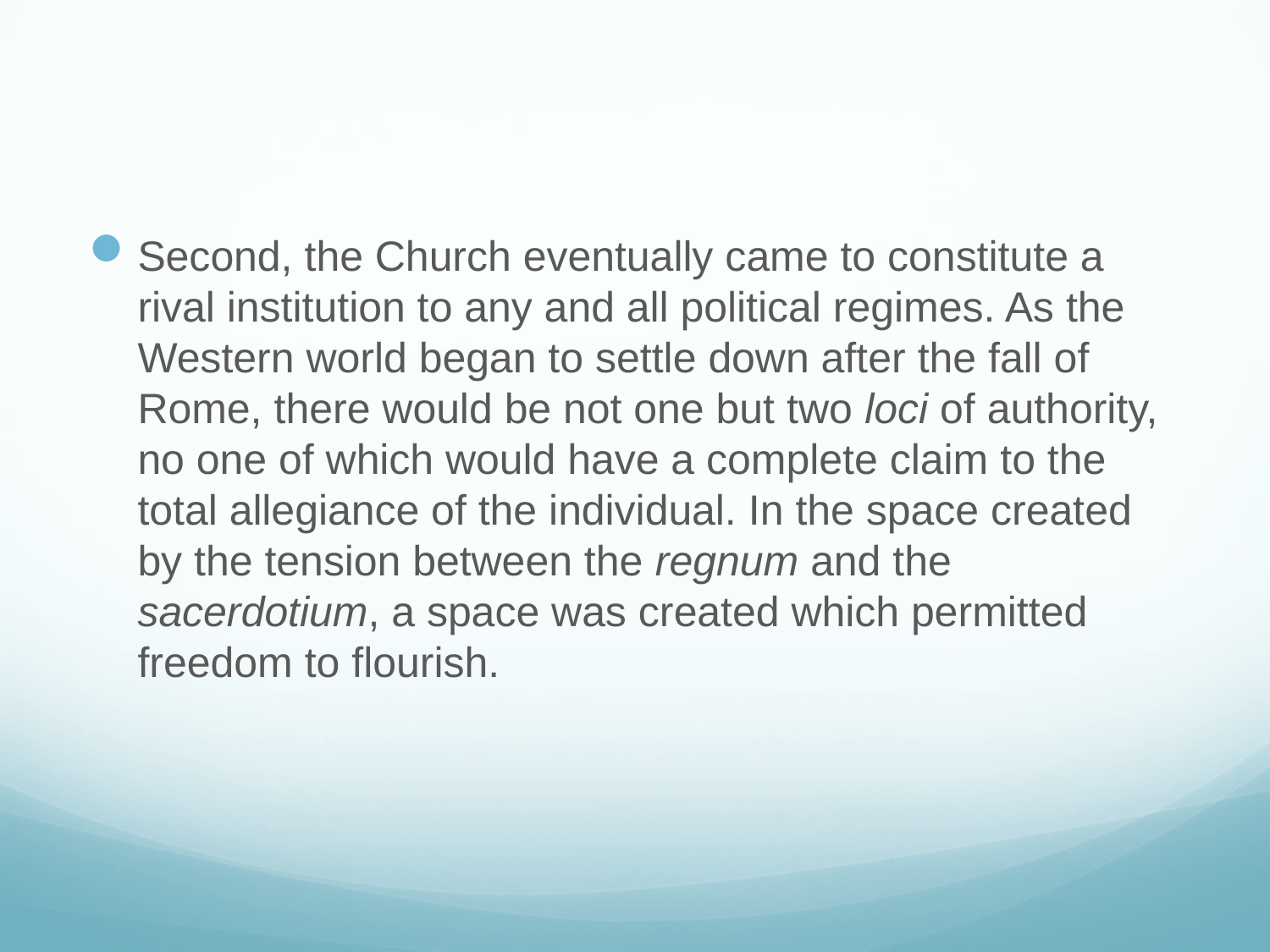

#
Second, the Church eventually came to constitute a rival institution to any and all political regimes. As the Western world began to settle down after the fall of Rome, there would be not one but two loci of authority, no one of which would have a complete claim to the total allegiance of the individual. In the space created by the tension between the regnum and the sacerdotium, a space was created which permitted freedom to flourish.